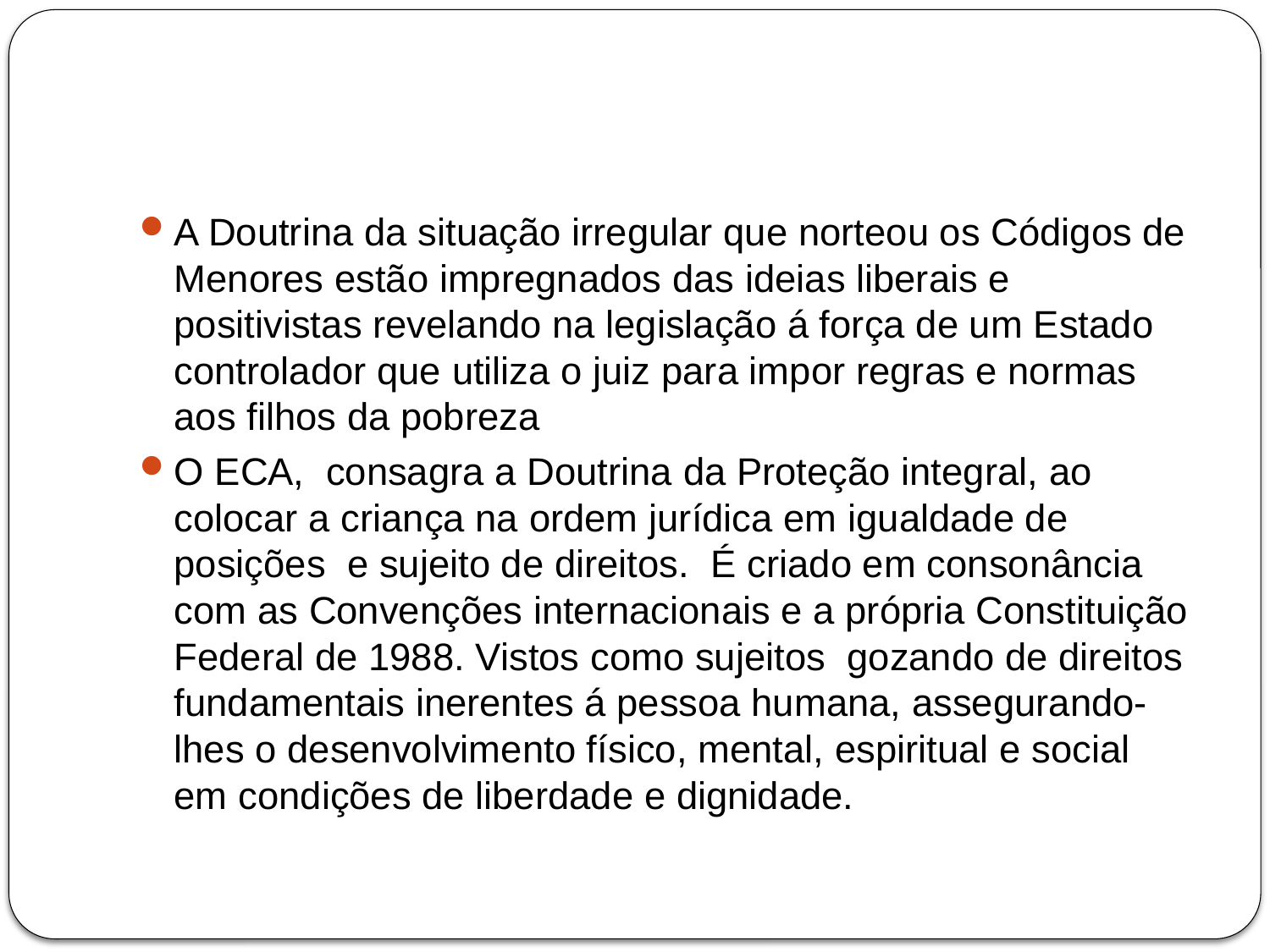

#
A Doutrina da situação irregular que norteou os Códigos de Menores estão impregnados das ideias liberais e positivistas revelando na legislação á força de um Estado controlador que utiliza o juiz para impor regras e normas aos filhos da pobreza
O ECA,  consagra a Doutrina da Proteção integral, ao colocar a criança na ordem jurídica em igualdade de posições  e sujeito de direitos.  É criado em consonância com as Convenções internacionais e a própria Constituição Federal de 1988. Vistos como sujeitos  gozando de direitos fundamentais inerentes á pessoa humana, assegurando-lhes o desenvolvimento físico, mental, espiritual e social em condições de liberdade e dignidade.